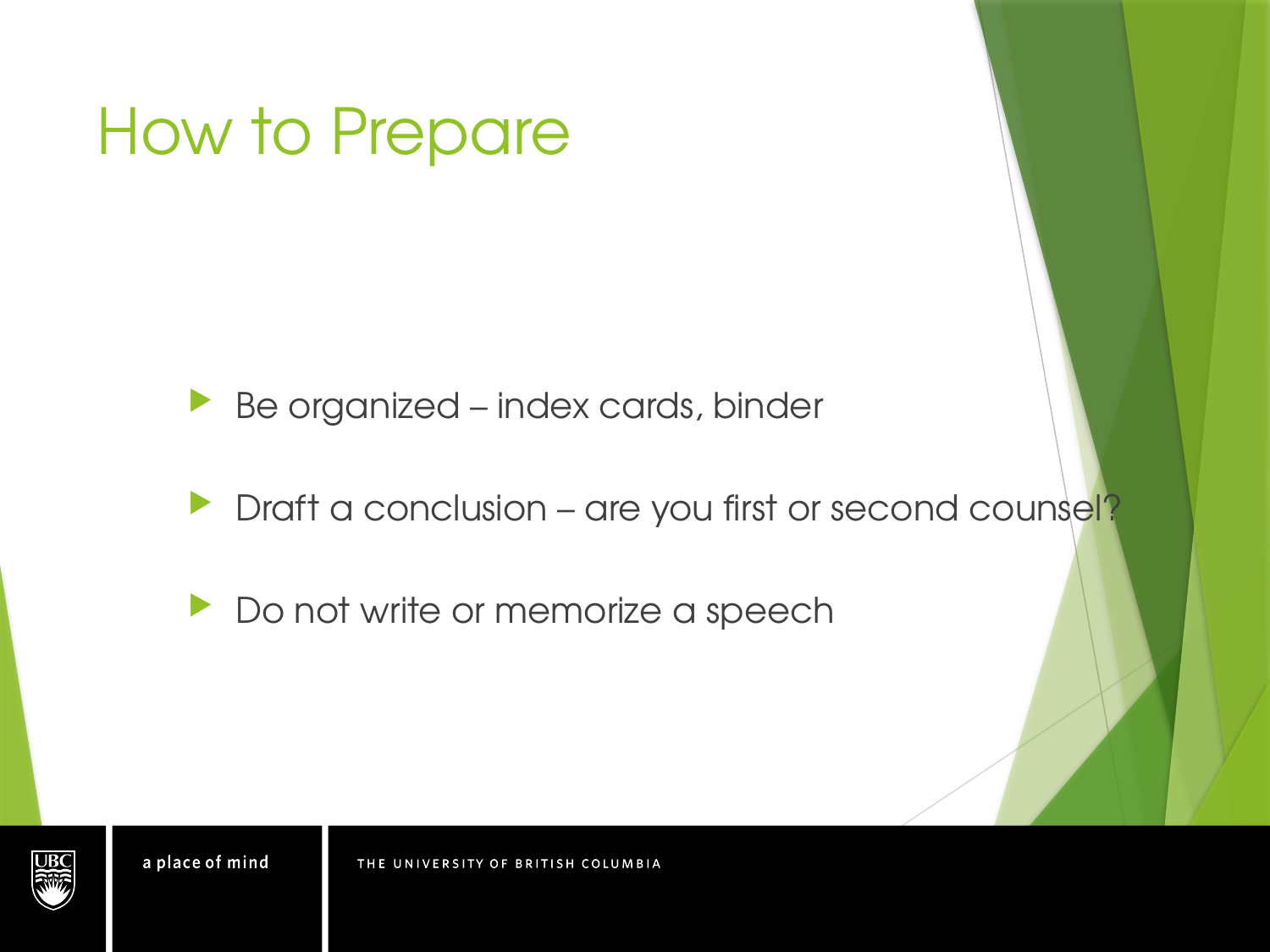

# How to Prepare
Be organized – index cards, binder
Draft a conclusion – are you first or second counsel?
Do not write or memorize a speech